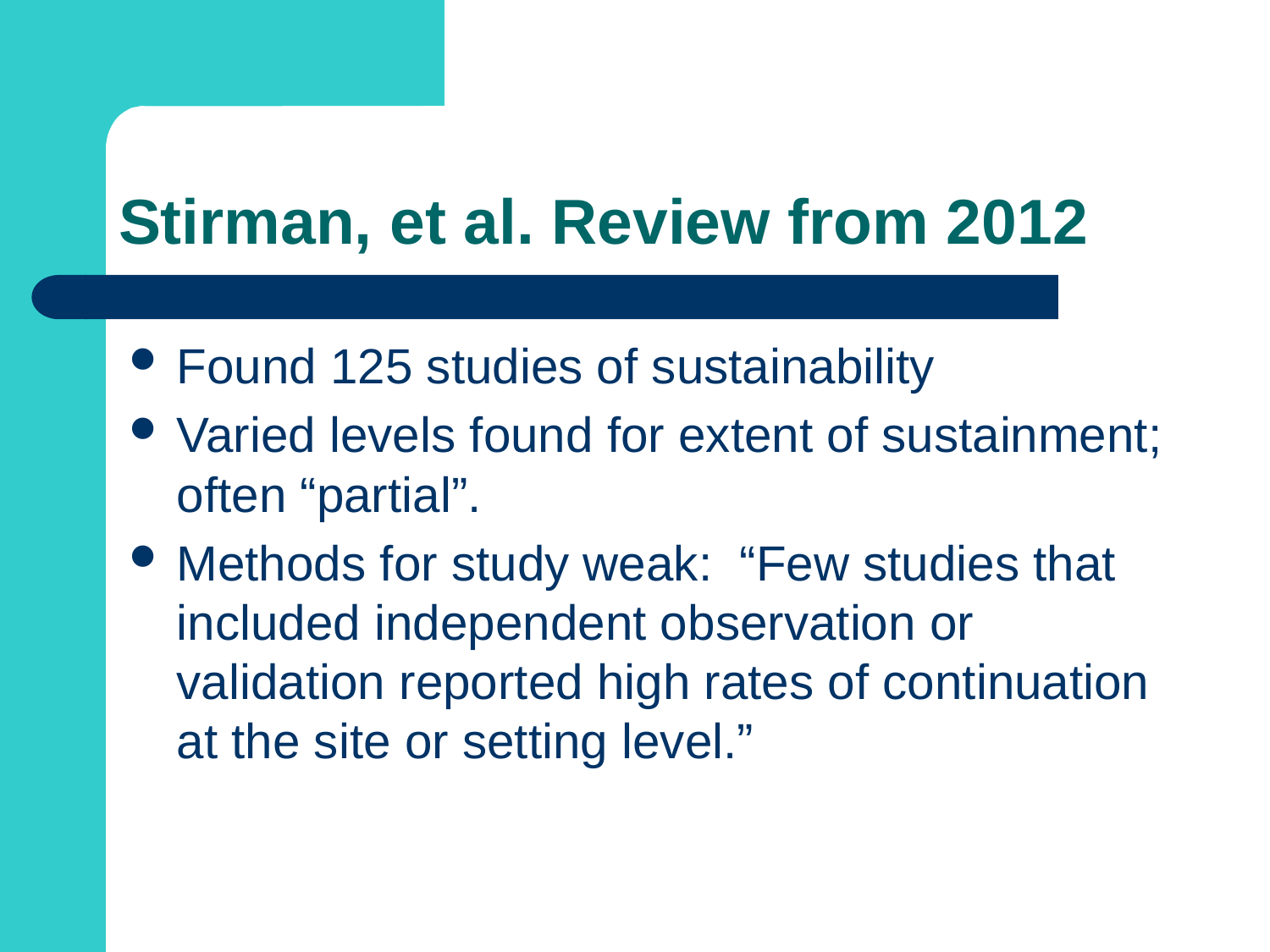

# Stirman, et al. Review from 2012
Found 125 studies of sustainability
Varied levels found for extent of sustainment; often “partial”.
Methods for study weak:  “Few studies that included independent observation or validation reported high rates of continuation at the site or setting level.”